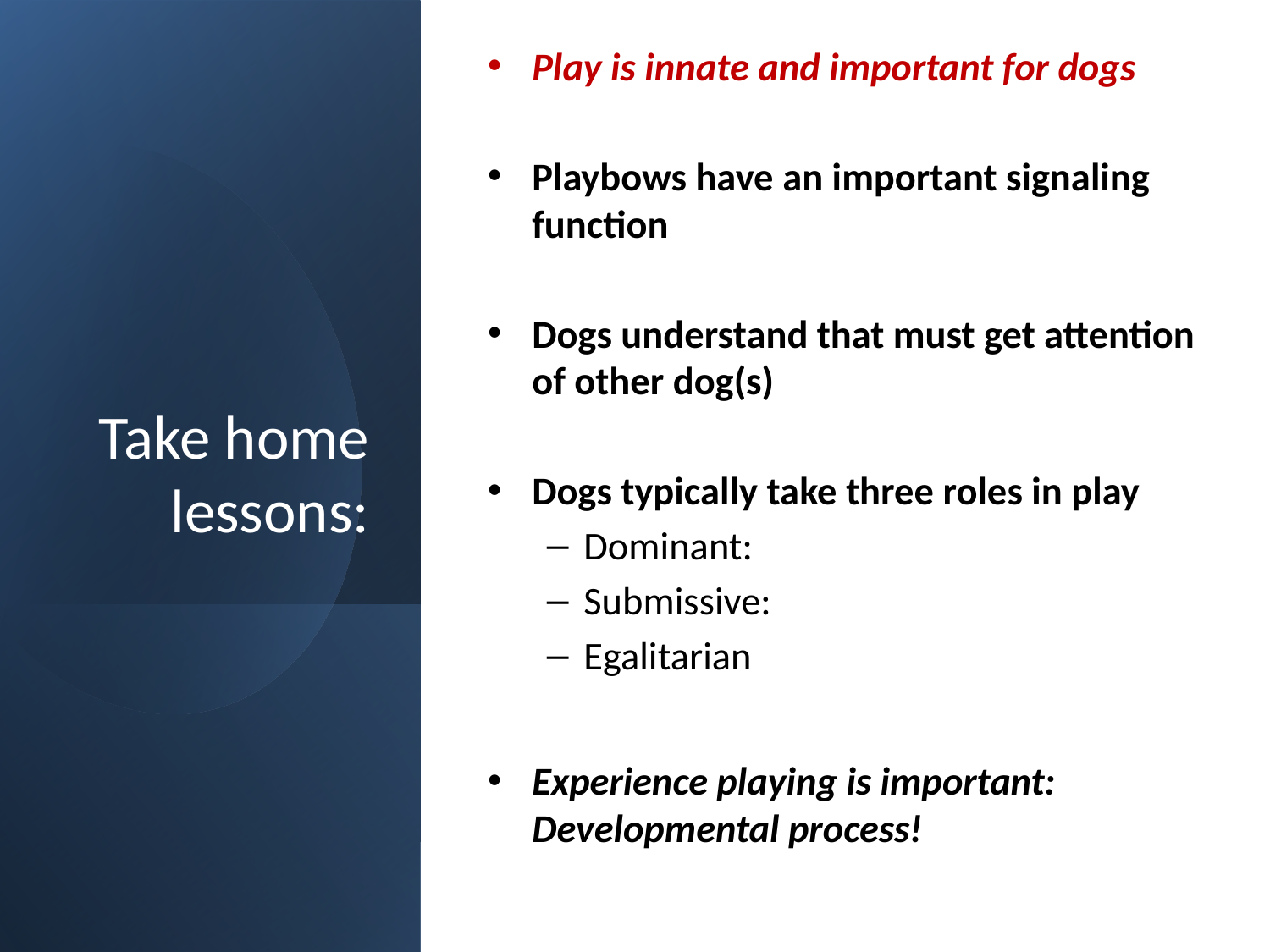

Play is innate and important for dogs

Playbows have an important signaling function

Dogs understand that must get attention of other dog(s)

Dogs typically take three roles in play
Dominant:
Submissive:
Egalitarian

Experience playing is important: Developmental process!
# Take home lessons: